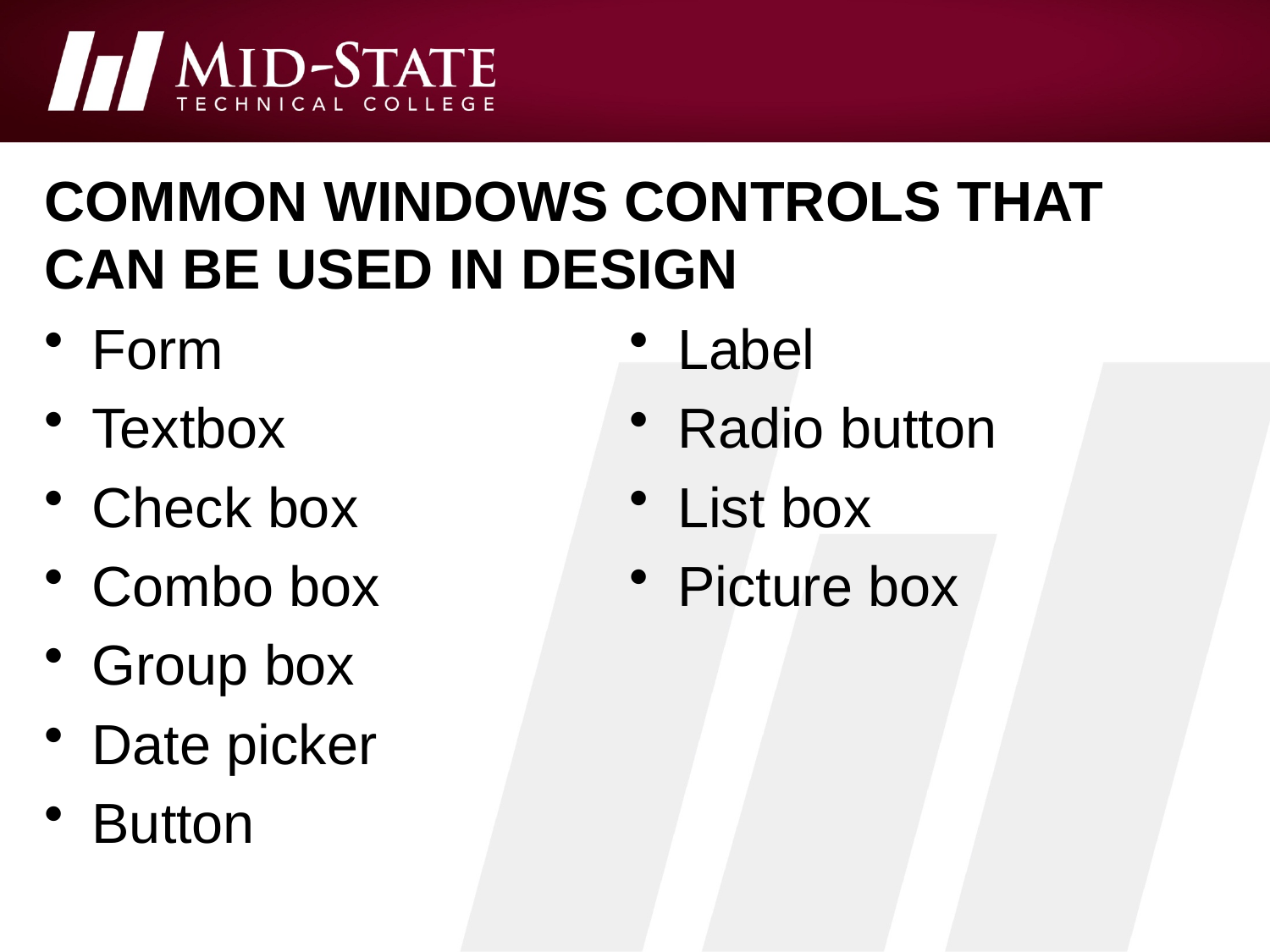

# Common windows controls that can be used in design
Form
Textbox
Check box
Combo box
Group box
Date picker
Button
Label
Radio button
List box
Picture box